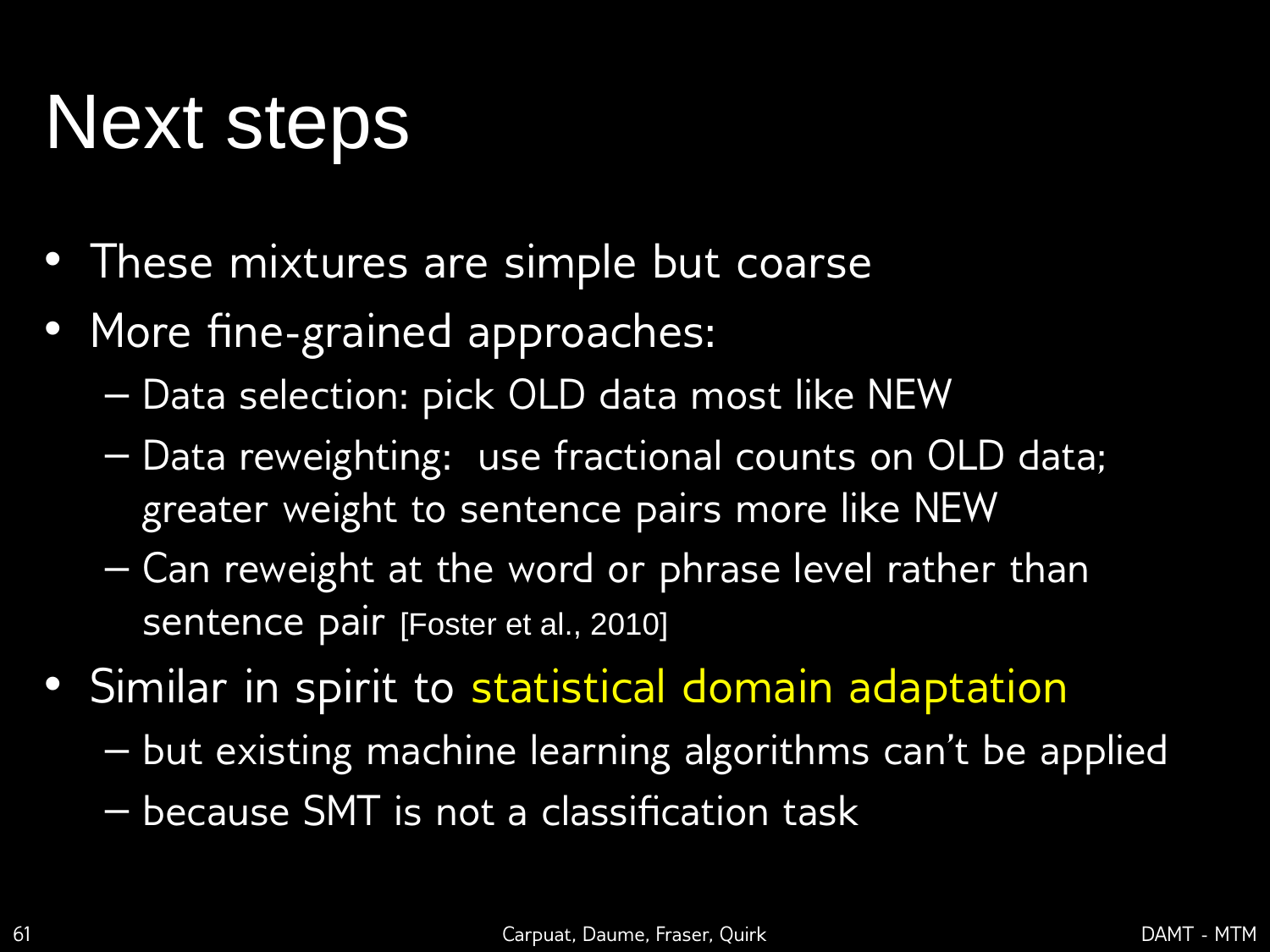

# Next steps
These mixtures are simple but coarse
More fine-grained approaches:
Data selection: pick OLD data most like NEW
Data reweighting:  use fractional counts on OLD data; greater weight to sentence pairs more like NEW
Can reweight at the word or phrase level rather than sentence pair [Foster et al., 2010]
Similar in spirit to statistical domain adaptation
but existing machine learning algorithms can’t be applied
because SMT is not a classification task
61
Carpuat, Daume, Fraser, Quirk
DAMT - MTM